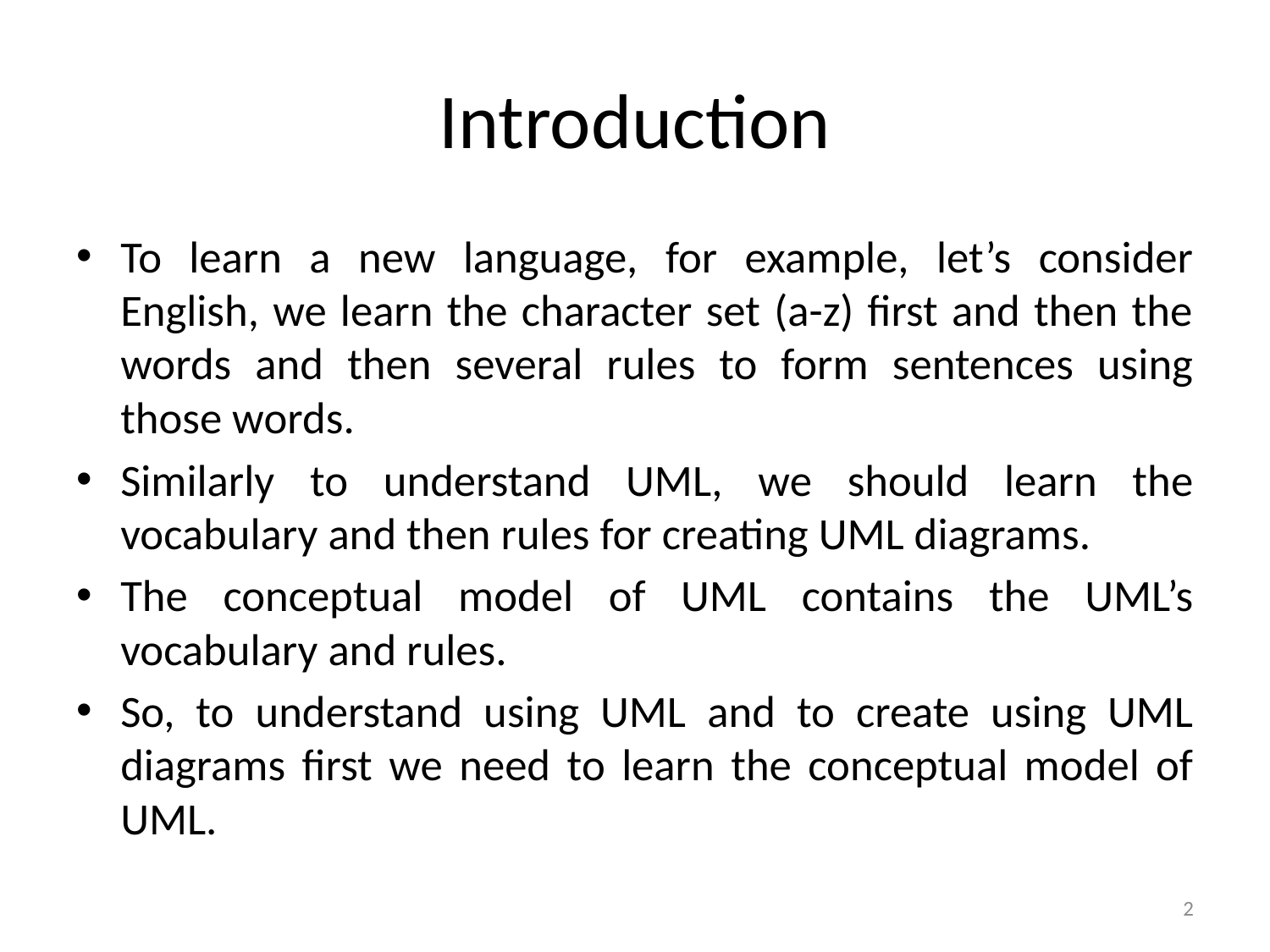

# Introduction
To learn a new language, for example, let’s consider English, we learn the character set (a-z) first and then the words and then several rules to form sentences using those words.
Similarly to understand UML, we should learn the vocabulary and then rules for creating UML diagrams.
The conceptual model of UML contains the UML’s vocabulary and rules.
So, to understand using UML and to create using UML diagrams first we need to learn the conceptual model of UML.
2